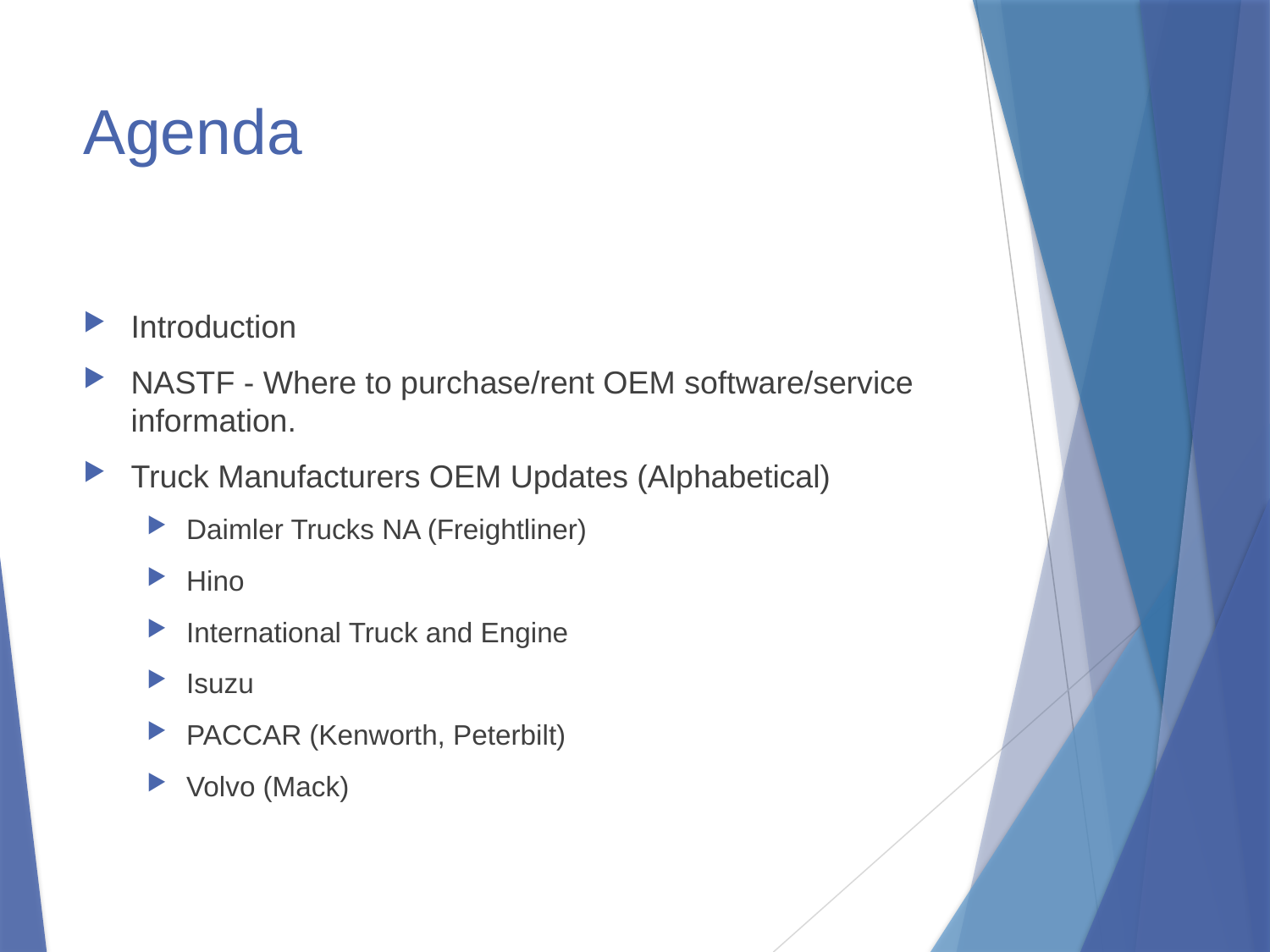

# Agenda
Introduction
NASTF - Where to purchase/rent OEM software/service information.
Truck Manufacturers OEM Updates (Alphabetical)
Daimler Trucks NA (Freightliner)
Hino
International Truck and Engine
Isuzu
PACCAR (Kenworth, Peterbilt)
Volvo (Mack)